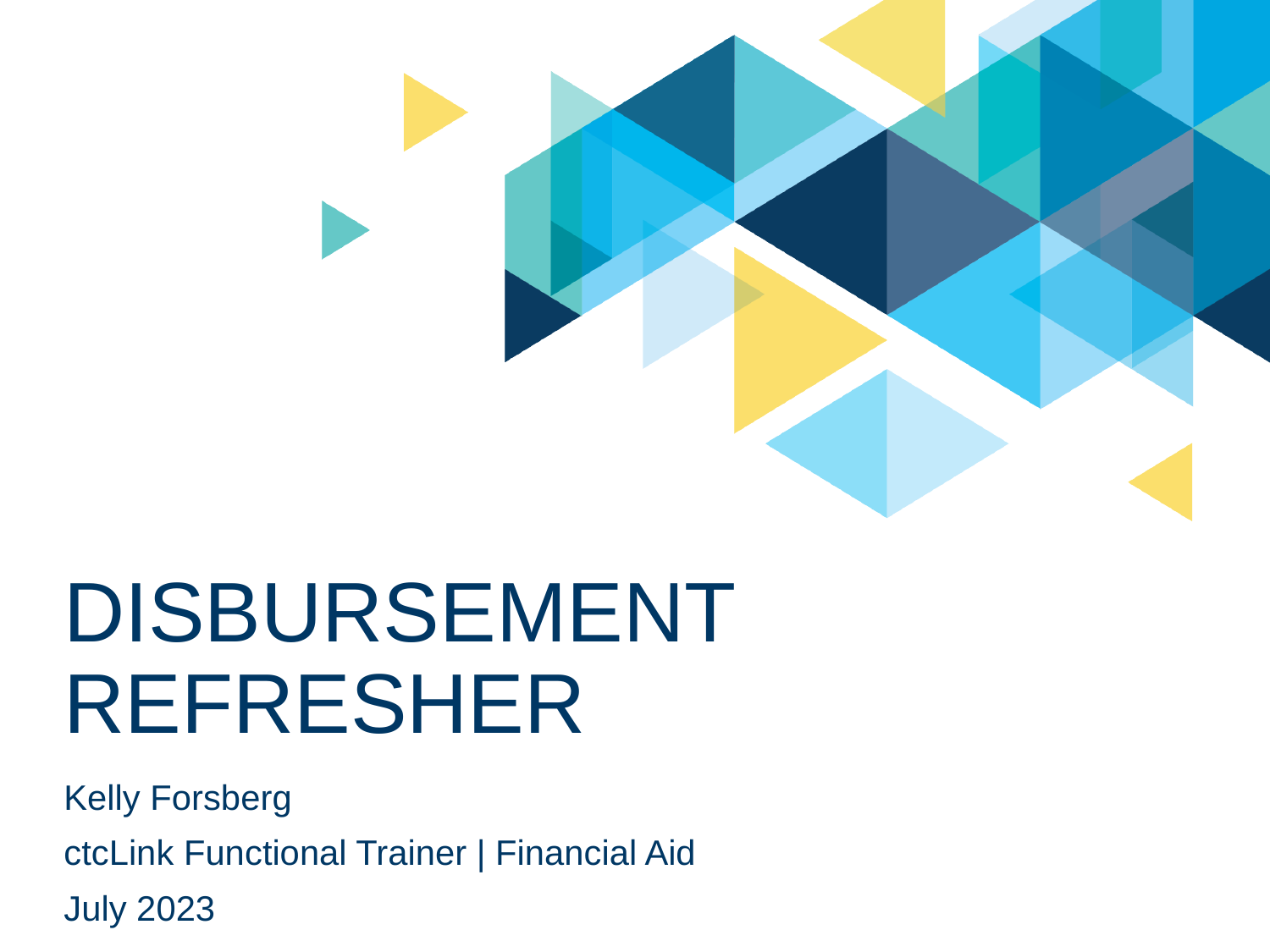

# Disbursement refresher
Kelly Forsberg
ctcLink Functional Trainer | Financial Aid
July 2023